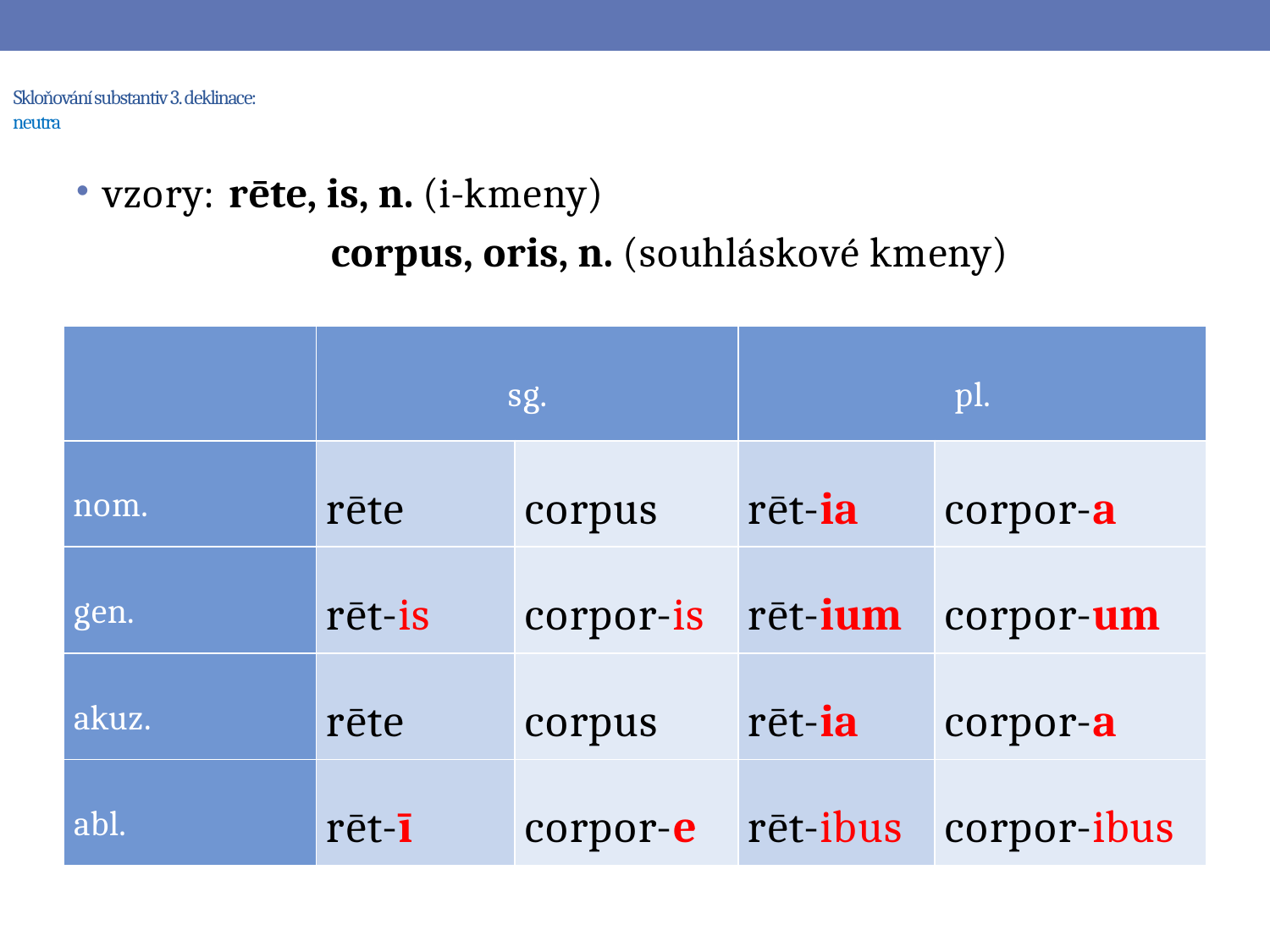

# Skloňování substantiv 3. deklinace: neutra
vzory:	rēte, is, n. (i-kmeny)
		corpus, oris, n. (souhláskové kmeny)

|  | sg. |  | pl. |  |
| --- | --- | --- | --- | --- |
| nom. | rēte | corpus | rēt-ia | corpor-a |
| gen. | rēt-is | corpor-is | rēt-ium | corpor-um |
| akuz. | rēte | corpus | rēt-ia | corpor-a |
| abl. | rēt-ī | corpor-e | rēt-ibus | corpor-ibus |